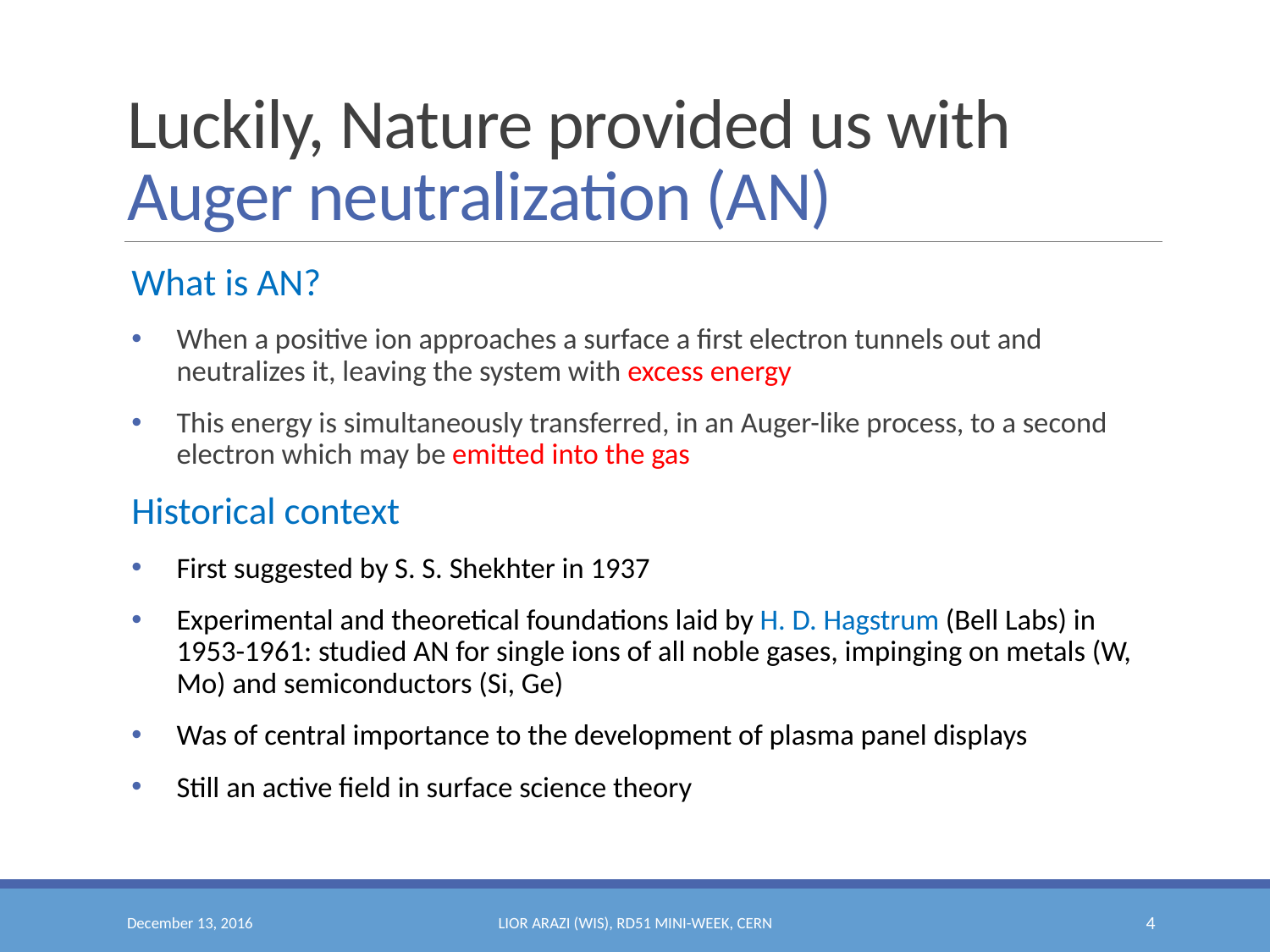

# Luckily, Nature provided us with Auger neutralization (AN)
What is AN?
When a positive ion approaches a surface a first electron tunnels out and neutralizes it, leaving the system with excess energy
This energy is simultaneously transferred, in an Auger-like process, to a second electron which may be emitted into the gas
Historical context
First suggested by S. S. Shekhter in 1937
Experimental and theoretical foundations laid by H. D. Hagstrum (Bell Labs) in 1953-1961: studied AN for single ions of all noble gases, impinging on metals (W, Mo) and semiconductors (Si, Ge)
Was of central importance to the development of plasma panel displays
Still an active field in surface science theory

December 13, 2016
Lior Arazi (WIS), RD51 mini-week, CERN
4